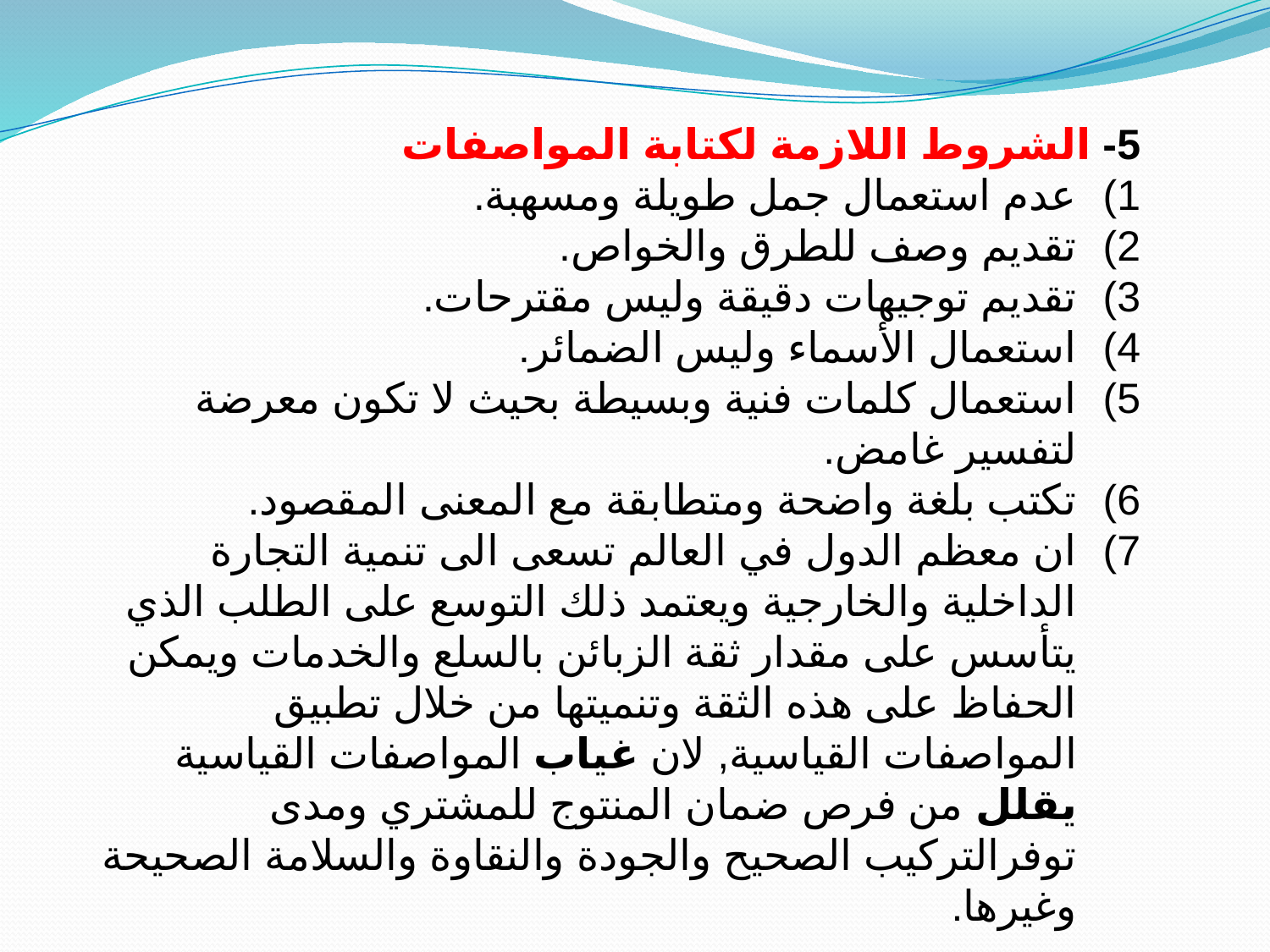

5- الشروط اللازمة لكتابة المواصفات
عدم استعمال جمل طويلة ومسهبة.
تقديم وصف للطرق والخواص.
تقديم توجيهات دقيقة وليس مقترحات.
استعمال الأسماء وليس الضمائر.
استعمال كلمات فنية وبسيطة بحيث لا تكون معرضة لتفسير غامض.
تكتب بلغة واضحة ومتطابقة مع المعنى المقصود.
ان معظم الدول في العالم تسعى الى تنمية التجارة الداخلية والخارجية ويعتمد ذلك التوسع على الطلب الذي يتأسس على مقدار ثقة الزبائن بالسلع والخدمات ويمكن الحفاظ على هذه الثقة وتنميتها من خلال تطبيق المواصفات القياسية, لان غياب المواصفات القياسية يقلل من فرص ضمان المنتوج للمشتري ومدى توفرالتركيب الصحيح والجودة والنقاوة والسلامة الصحيحة وغيرها.